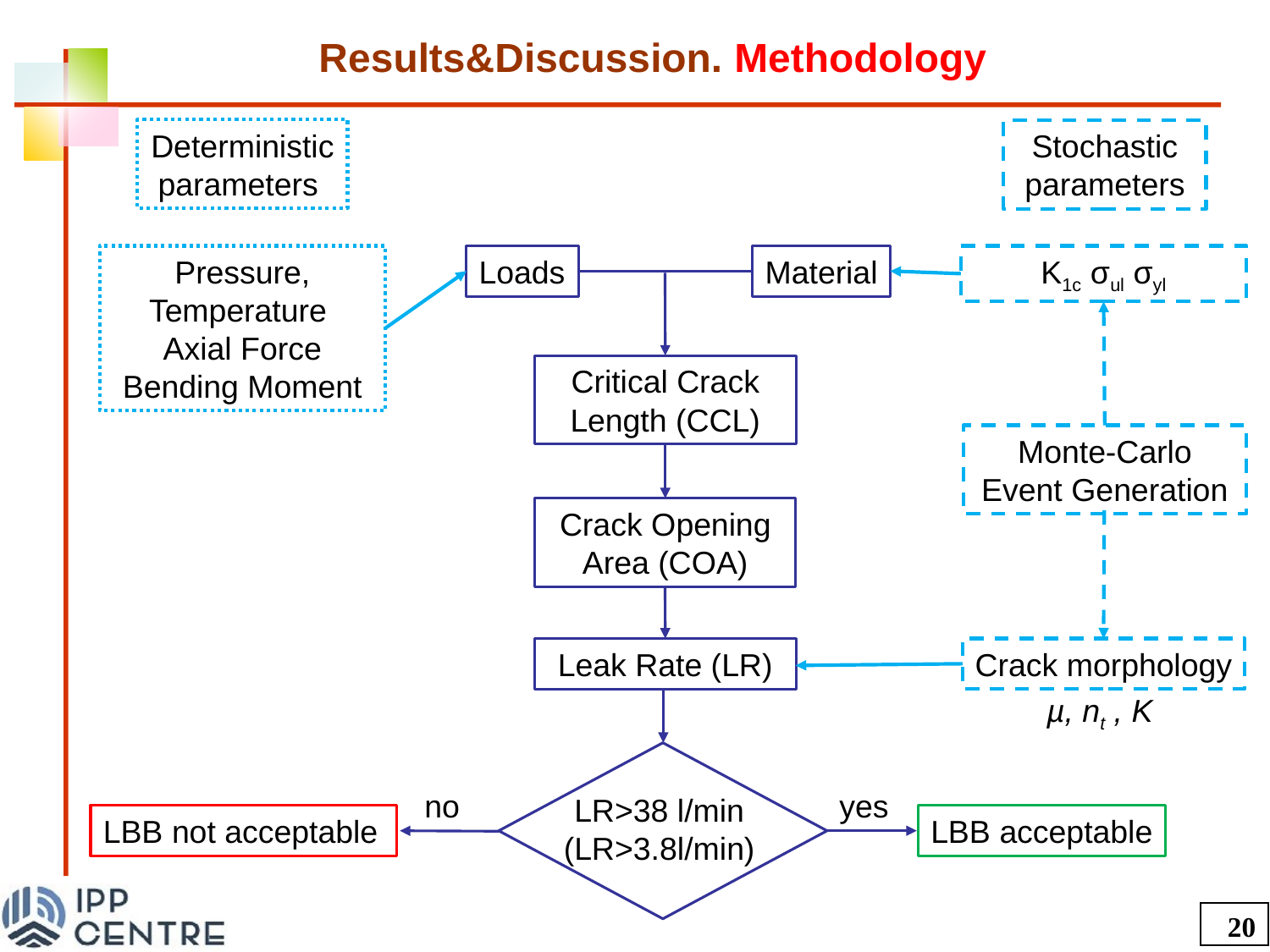

Results&Discussion. Methodology
Deterministic parameters
Stochastic parameters
Pressure, Temperature
Axial Force
Bending Moment
Loads
Material
K1c σul σyl
Critical Crack Length (CCL)
Monte-Carlo Event Generation
Crack Opening Area (COA)
Leak Rate (LR)
Crack morphology
µ, nt , K

no
yes
LR>38 l/min
(LR>3.8l/min)
LBB not acceptable
LBB acceptable
20